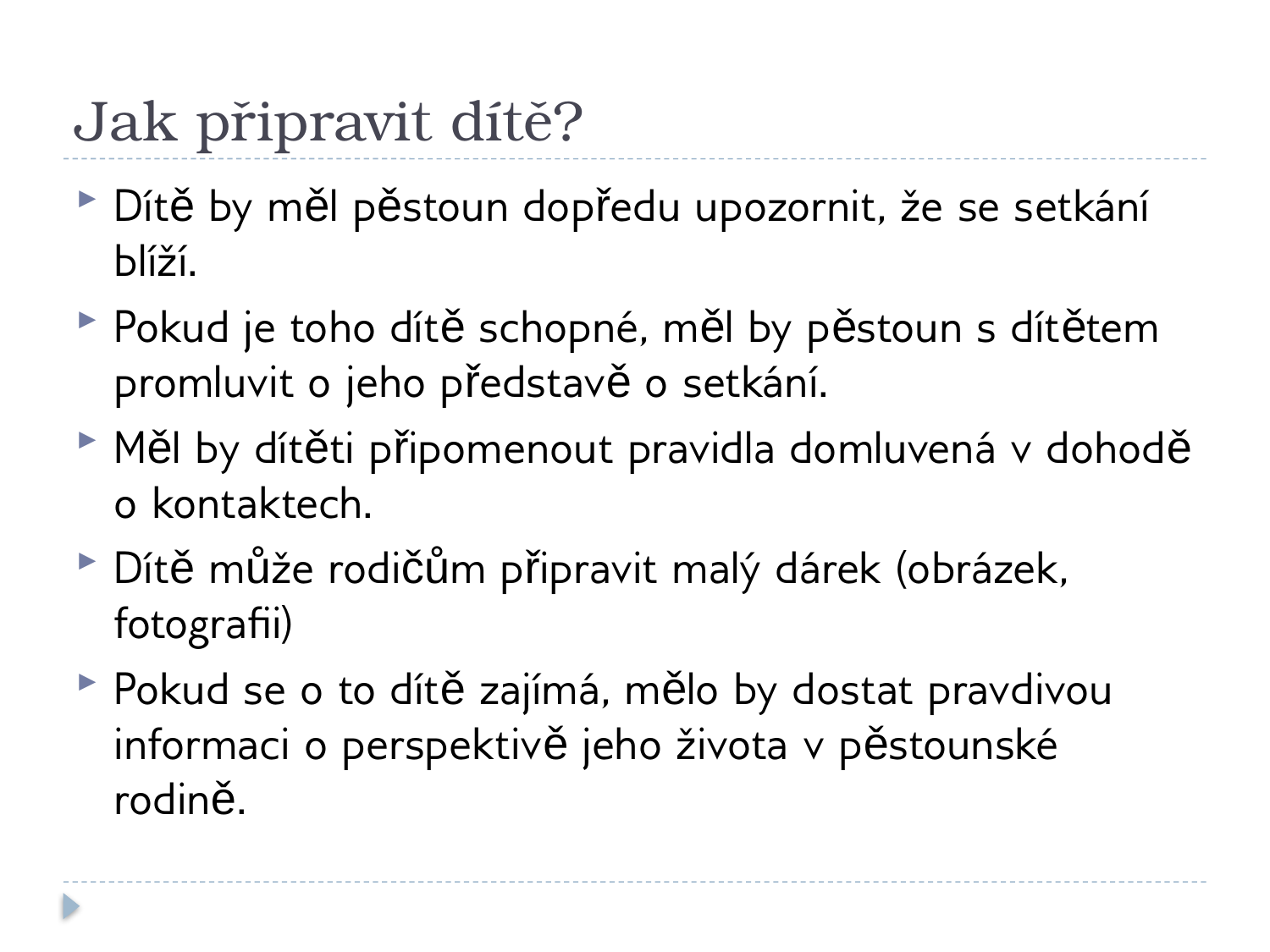

# Jak připravit dítě?
Dítě by měl pěstoun dopředu upozornit, že se setkání blíží.
Pokud je toho dítě schopné, měl by pěstoun s dítětem promluvit o jeho představě o setkání.
Měl by dítěti připomenout pravidla domluvená v dohodě o kontaktech.
Dítě může rodičům připravit malý dárek (obrázek, fotografii)
Pokud se o to dítě zajímá, mělo by dostat pravdivou informaci o perspektivě jeho života v pěstounské rodině.